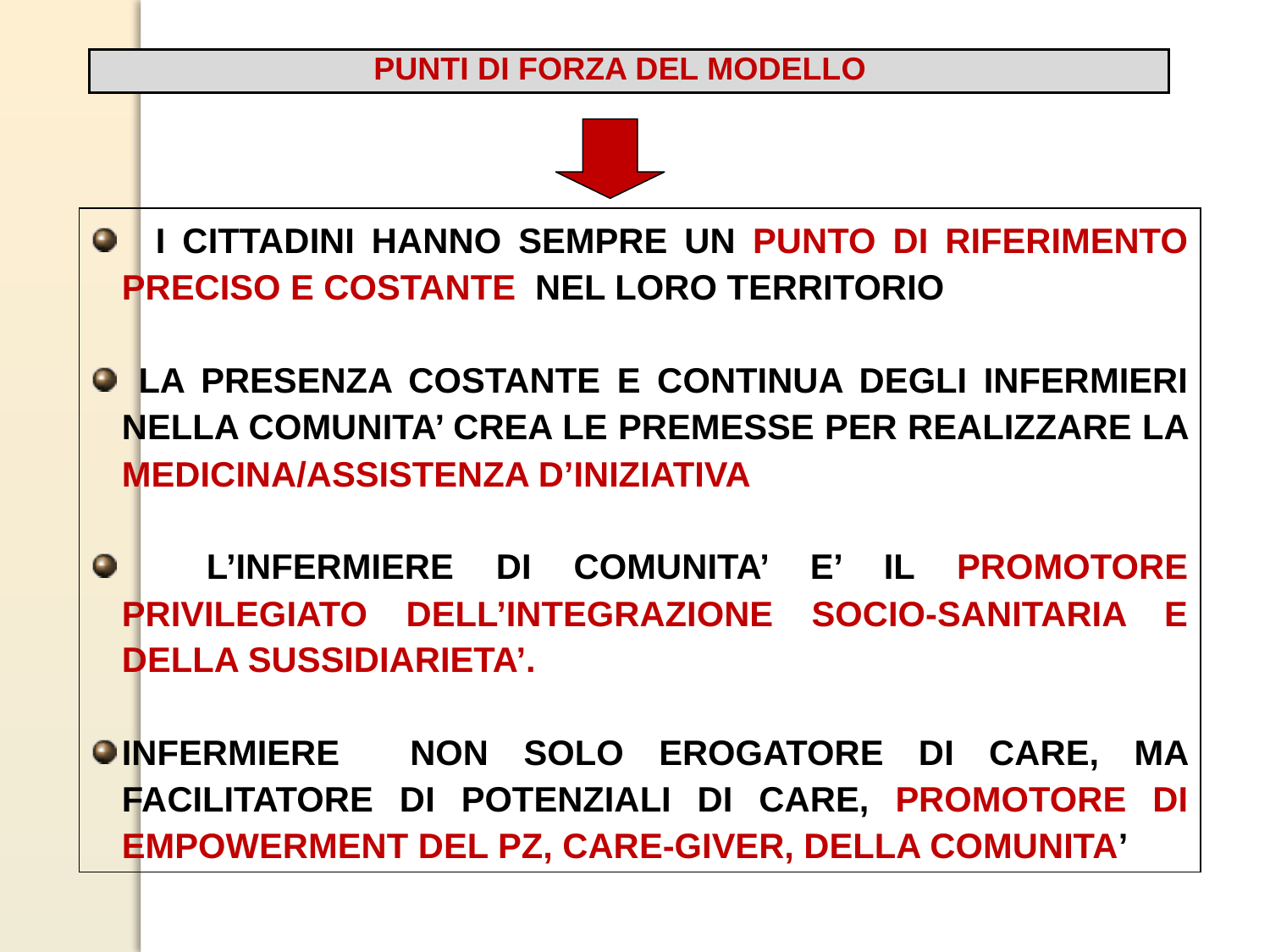

PUNTI DI FORZA DEL MODELLO

  I CITTADINI HANNO SEMPRE UN PUNTO DI RIFERIMENTO PRECISO E COSTANTE  NEL LORO TERRITORIO

 LA PRESENZA COSTANTE E CONTINUA DEGLI INFERMIERI NELLA COMUNITA’ CREA LE PREMESSE PER REALIZZARE LA MEDICINA/ASSISTENZA D’INIZIATIVA

  L’INFERMIERE DI COMUNITA’ E’ IL PROMOTORE PRIVILEGIATO DELL’INTEGRAZIONE SOCIO-SANITARIA E DELLA SUSSIDIARIETA’.

INFERMIERE  NON SOLO EROGATORE DI CARE, MA FACILITATORE DI POTENZIALI DI CARE, PROMOTORE DI EMPOWERMENT DEL PZ, CARE-GIVER, DELLA COMUNITA’